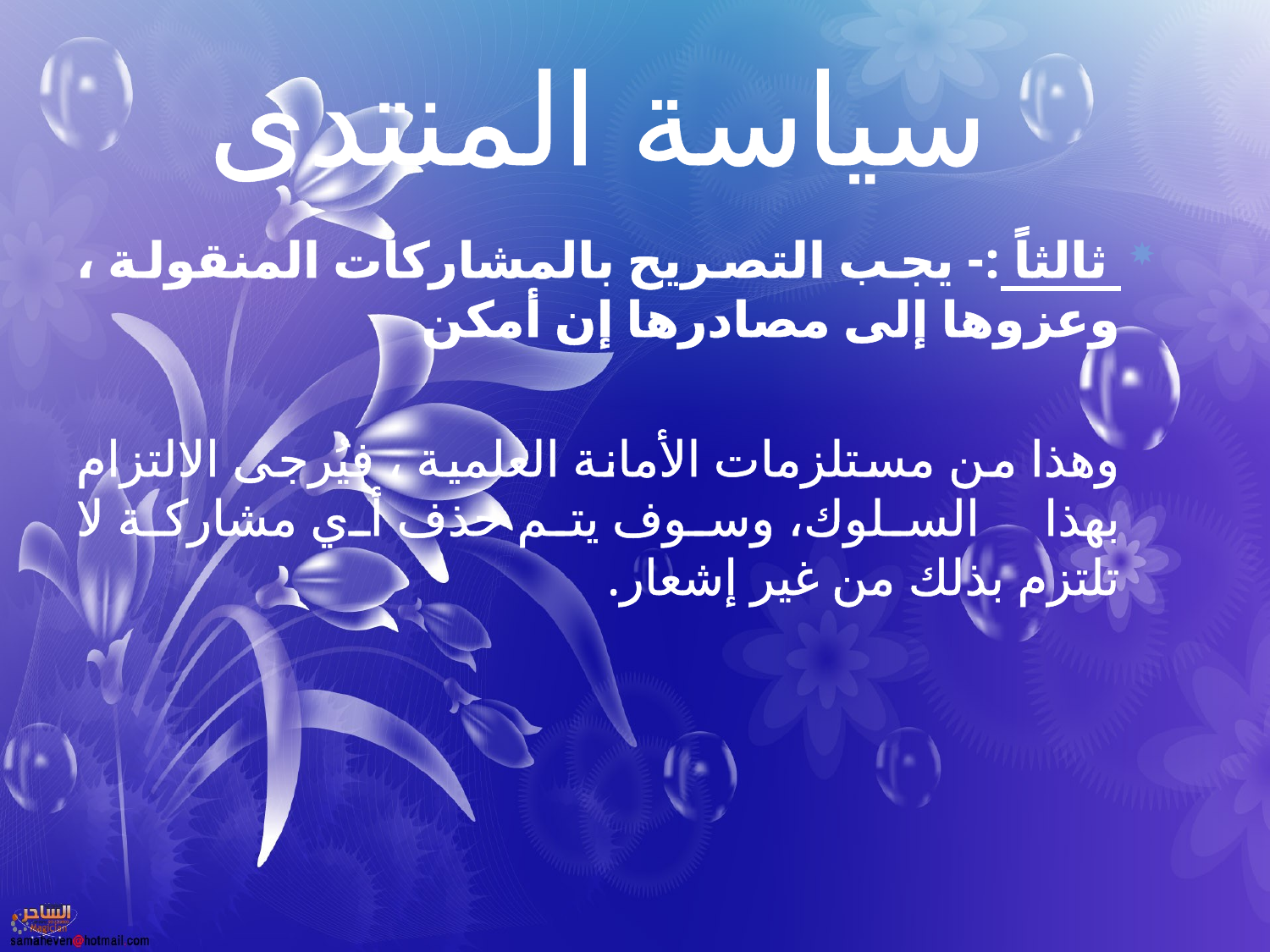

# سياسة المنتدى
 ثالثاً :- يجب التصريح بالمشاركات المنقولة ، وعزوها إلى مصادرها إن أمكن

   وهذا من مستلزمات الأمانة العلمية ، فيُرجى الالتزام بهذا     السلوك، وسوف يتم حذف أي مشاركة لا تلتزم بذلك من غير إشعار.